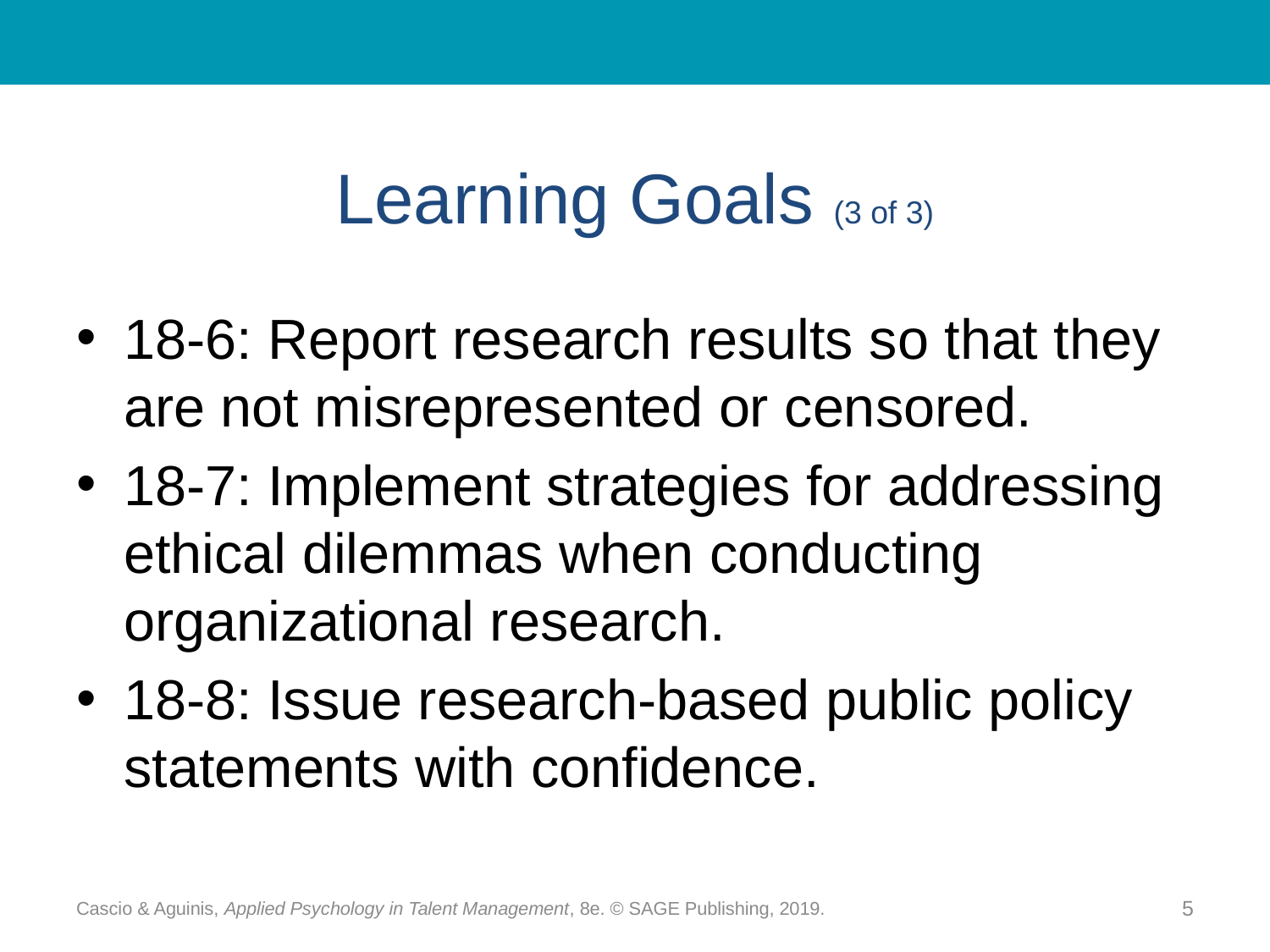

# Learning Goals (3 of 3)
18-6: Report research results so that they are not misrepresented or censored.
18-7: Implement strategies for addressing ethical dilemmas when conducting organizational research.
18-8: Issue research-based public policy statements with confidence.
Cascio & Aguinis, Applied Psychology in Talent Management, 8e. © SAGE Publishing, 2019.
5